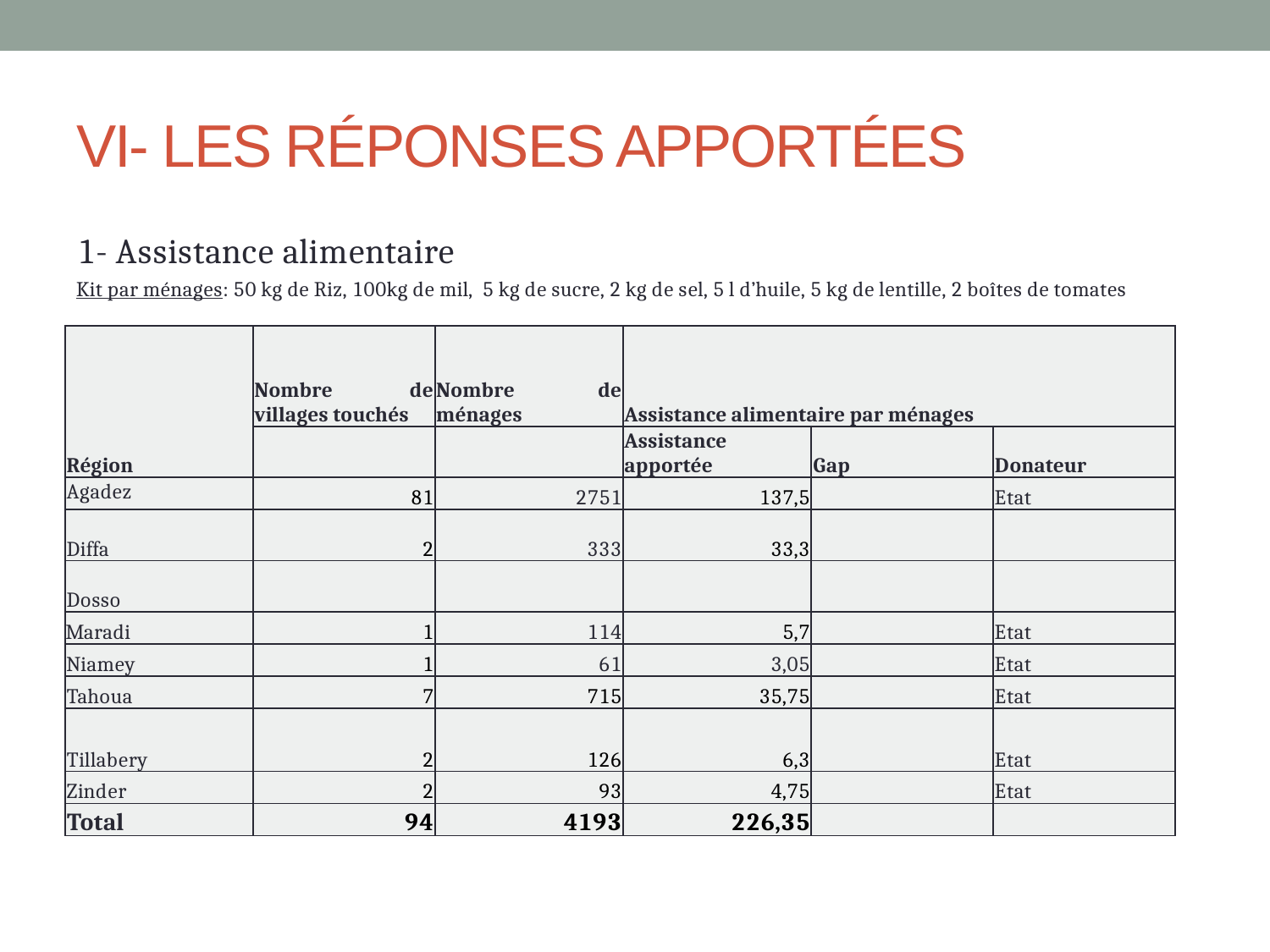

# VI- Les réponses apportées
1- Assistance alimentaire
Kit par ménages: 50 kg de Riz, 100kg de mil,  5 kg de sucre, 2 kg de sel, 5 l d’huile, 5 kg de lentille, 2 boîtes de tomates
| Région | Nombre de villages touchés | Nombre de ménages | Assistance alimentaire par ménages |  |  |
| --- | --- | --- | --- | --- | --- |
|  |  |  | Assistance apportée | Gap | Donateur |
| Agadez | 81 | 2751 | 137,5 |  | Etat |
| Diffa | 2 | 333 | 33,3 |  |  |
| Dosso |  |  |  |  |  |
| Maradi | 1 | 114 | 5,7 |  | Etat |
| Niamey | 1 | 61 | 3,05 |  | Etat |
| Tahoua | 7 | 715 | 35,75 |  | Etat |
| Tillabery | 2 | 126 | 6,3 |  | Etat |
| Zinder | 2 | 93 | 4,75 |  | Etat |
| Total | 94 | 4193 | 226,35 |  |  |